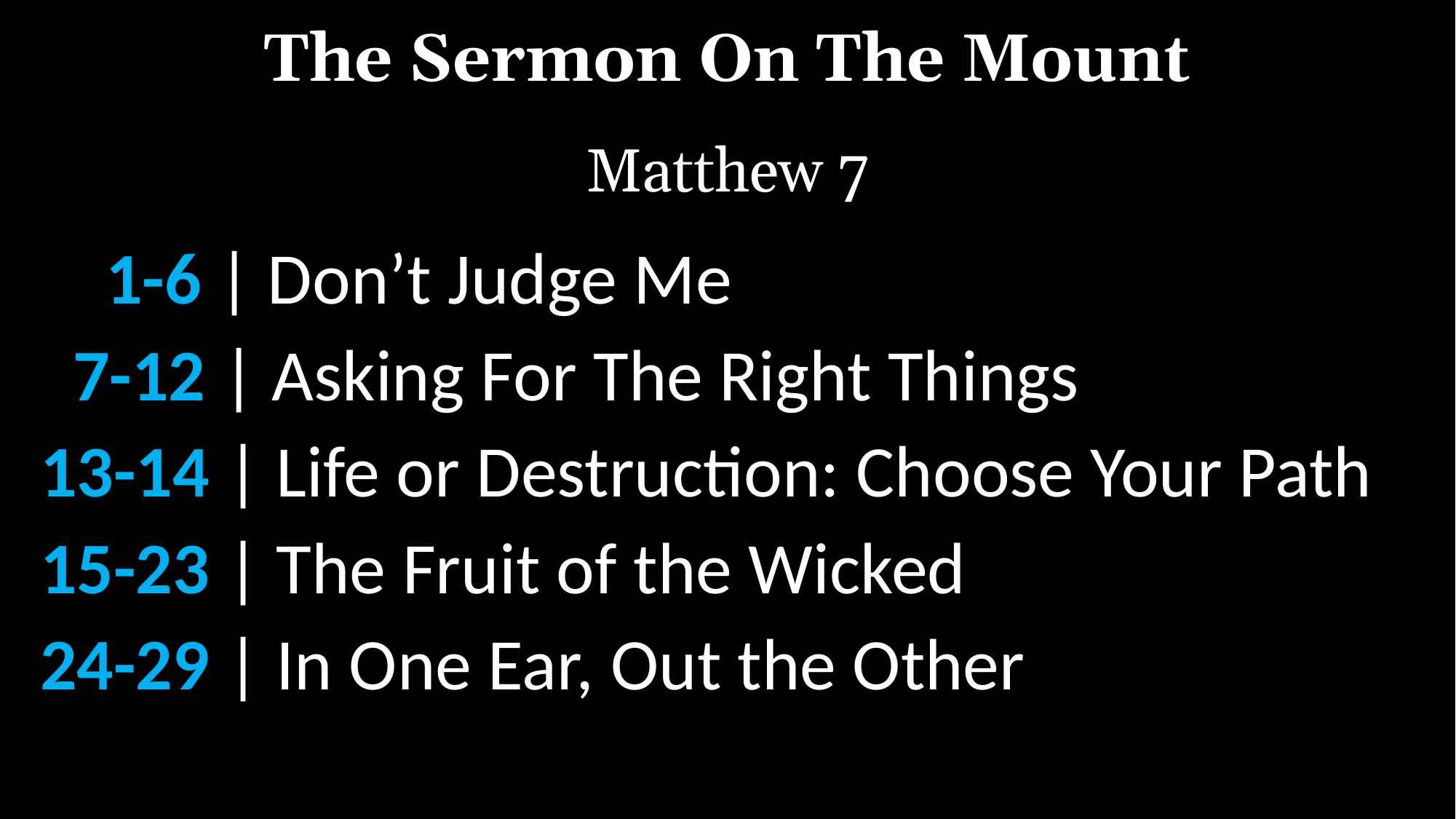

The Sermon On The Mount
Matthew 7
    1-6 | Don’t Judge Me
  7-12 | Asking For The Right Things
13-14 | Life or Destruction: Choose Your Path
15-23 | The Fruit of the Wicked
24-29 | In One Ear, Out the Other